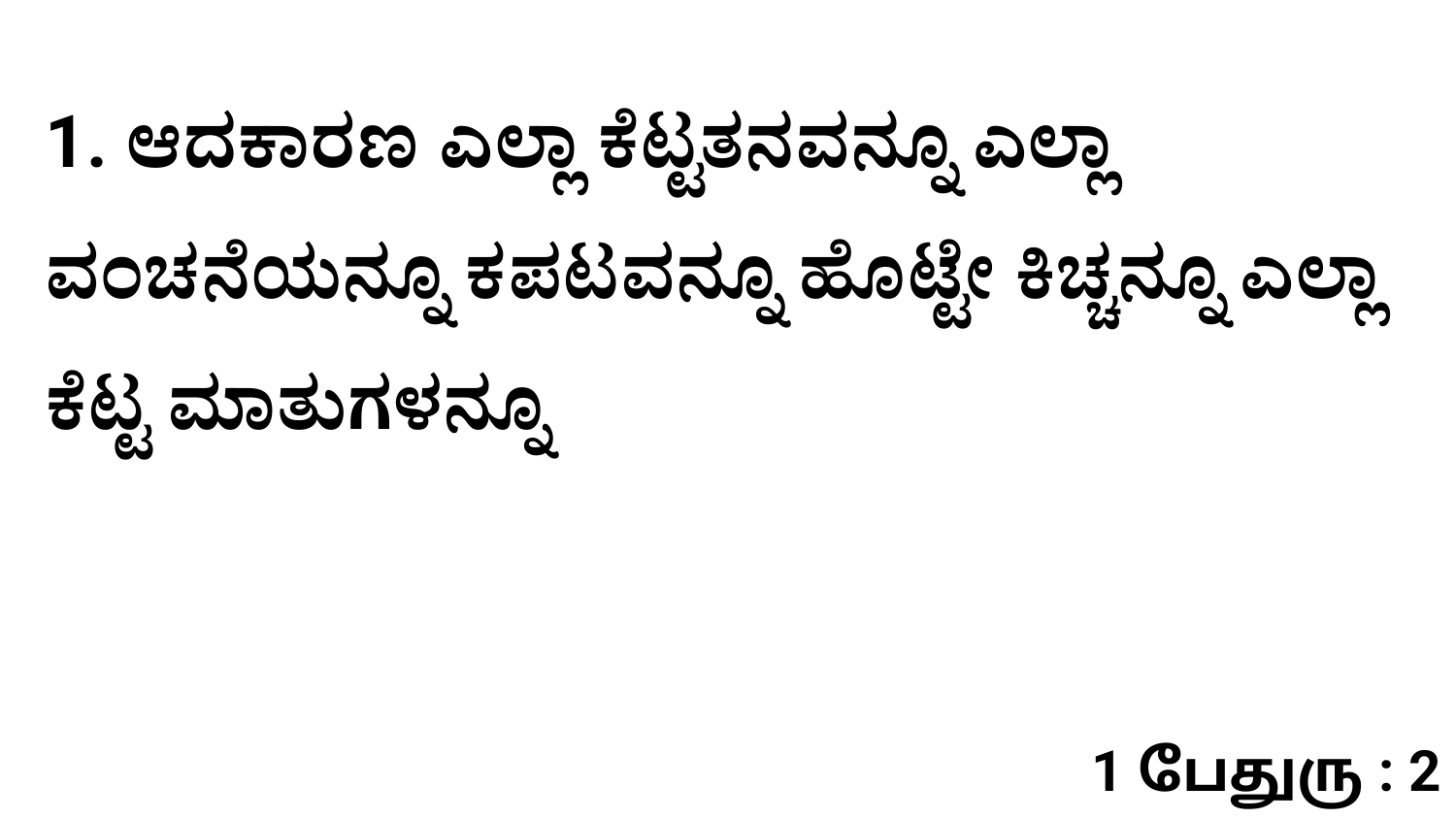

1. ಆದಕಾರಣ ಎಲ್ಲಾ ಕೆಟ್ಟತನವನ್ನೂ ಎಲ್ಲಾ ವಂಚನೆಯನ್ನೂ ಕಪಟವನ್ನೂ ಹೊಟ್ಟೇ ಕಿಚ್ಚನ್ನೂ ಎಲ್ಲಾ ಕೆಟ್ಟ ಮಾತುಗಳನ್ನೂ
1 பேதுரு : 2